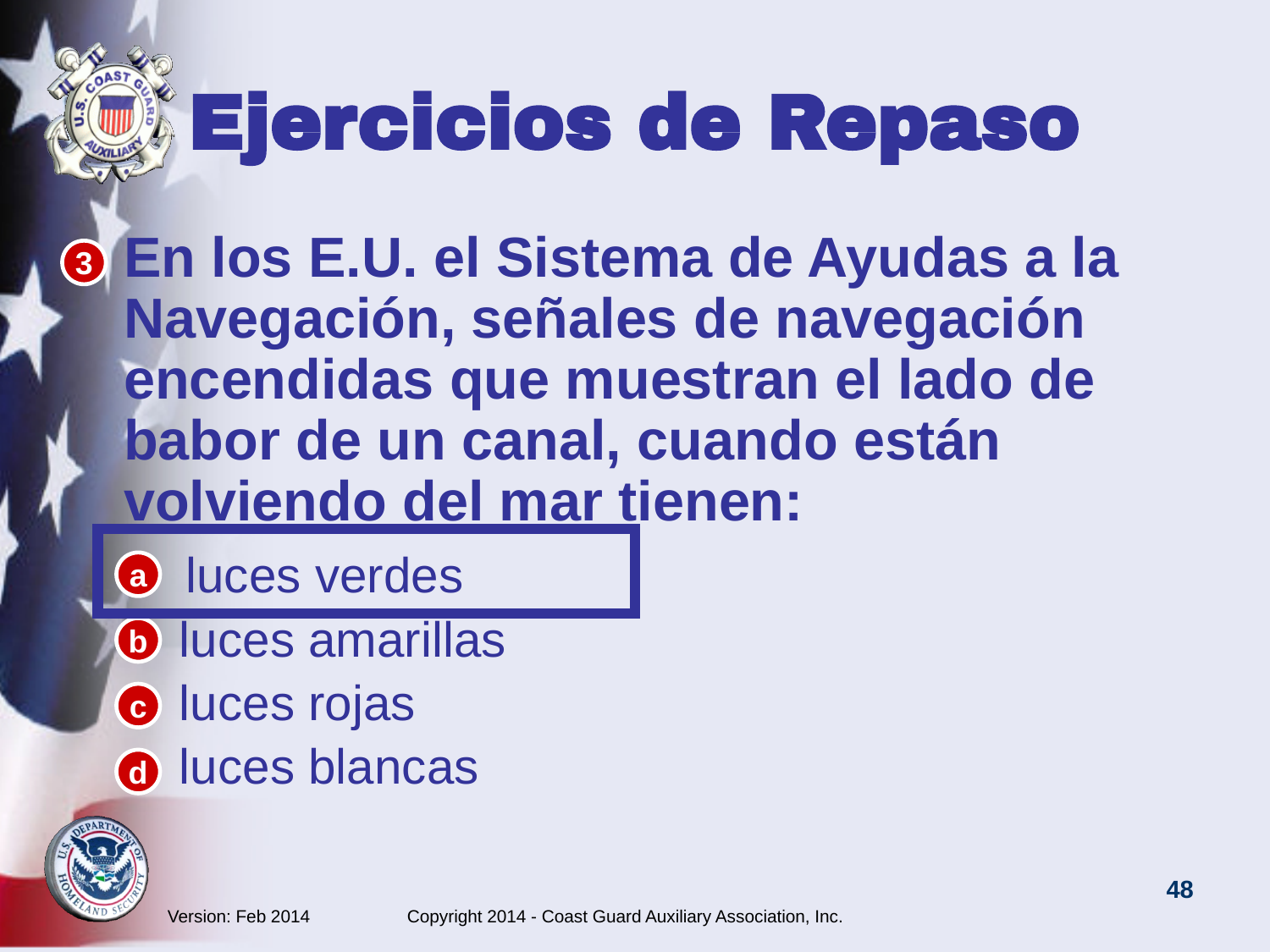

# Ejercicios de Repaso
En los E.U. el Sistema de Ayudas a la Navegación, señales de navegación encendidas que muestran el lado de babor de un canal, cuando están volviendo del mar tienen:
       luces verdes
luces amarillas
luces rojas
luces blancas
3

a
b
c
d
Version: Feb 2014                    Copyright 2014 - Coast Guard Auxiliary Association, Inc.
48